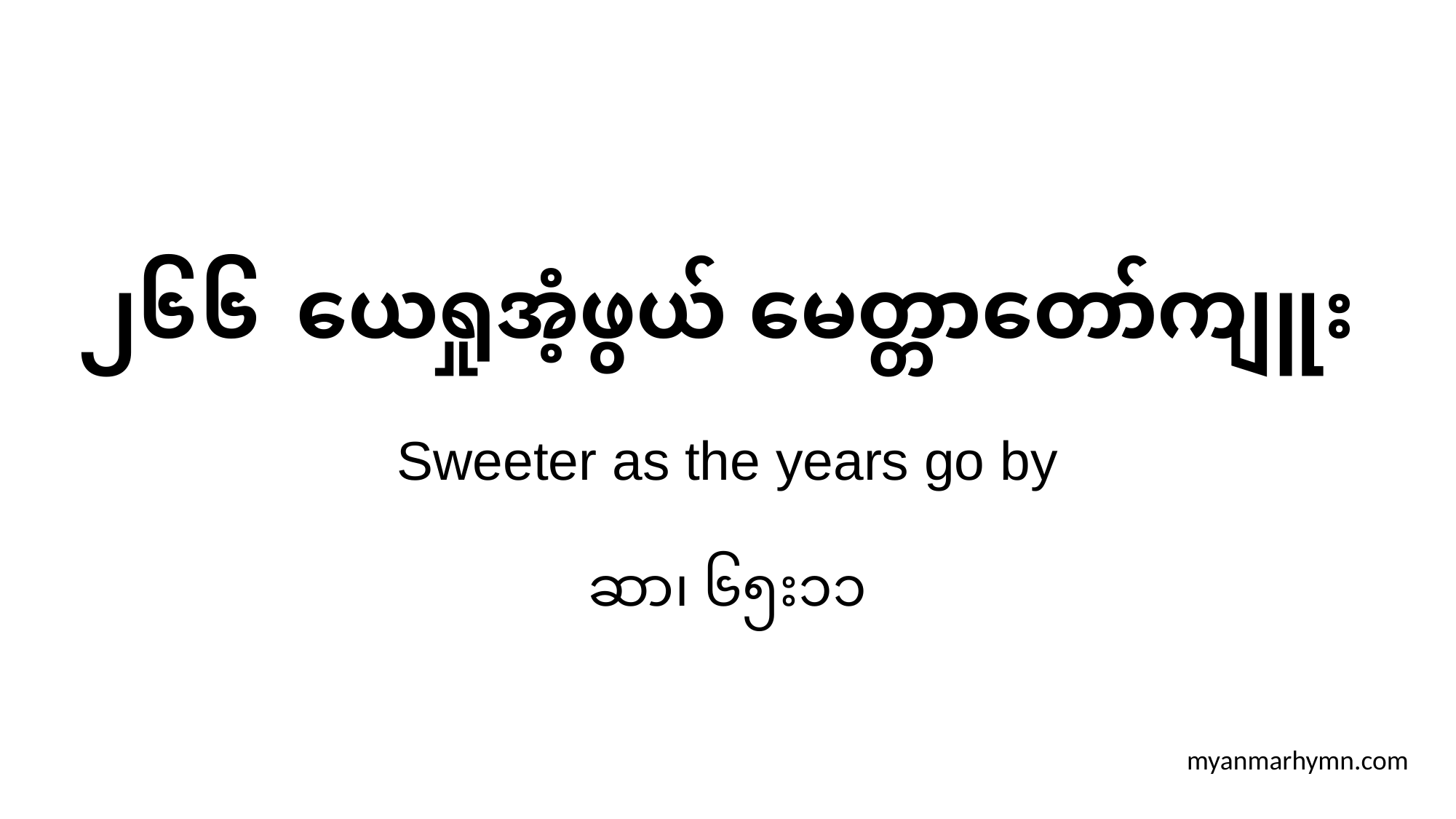

# ၂၆၆	ယေရှုအံ့ဖွယ် မေတ္တာတော်ကျူး
Sweeter as the years go by
ဆာ၊ ၆၅း၁၁
myanmarhymn.com